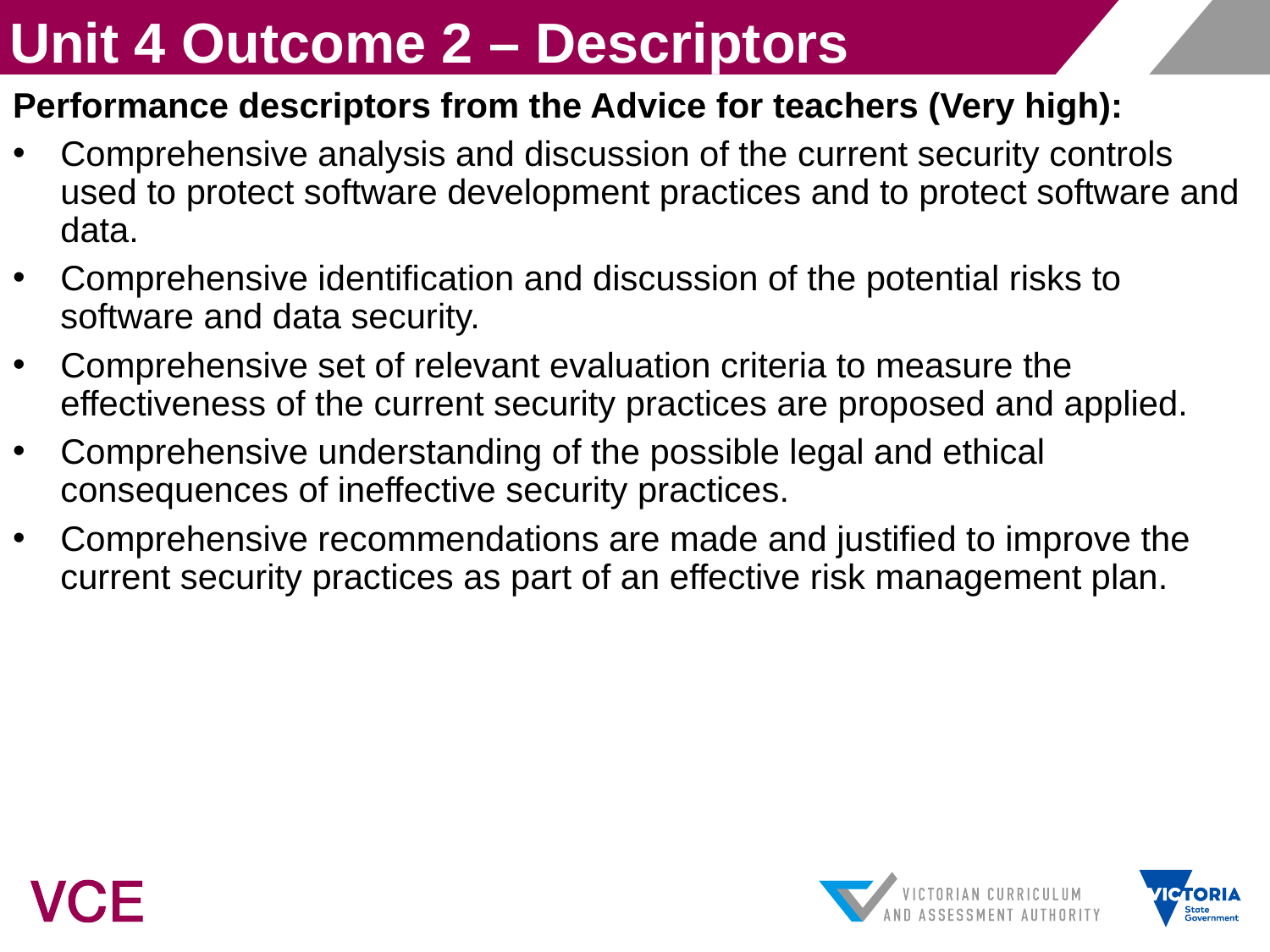

# Unit 4 Outcome 2 – Descriptors

Performance descriptors from the Advice for teachers (Very high):
Comprehensive analysis and discussion of the current security controls used to protect software development practices and to protect software and data.
Comprehensive identification and discussion of the potential risks to software and data security.
Comprehensive set of relevant evaluation criteria to measure the effectiveness of the current security practices are proposed and applied.
Comprehensive understanding of the possible legal and ethical consequences of ineffective security practices.
Comprehensive recommendations are made and justified to improve the current security practices as part of an effective risk management plan.